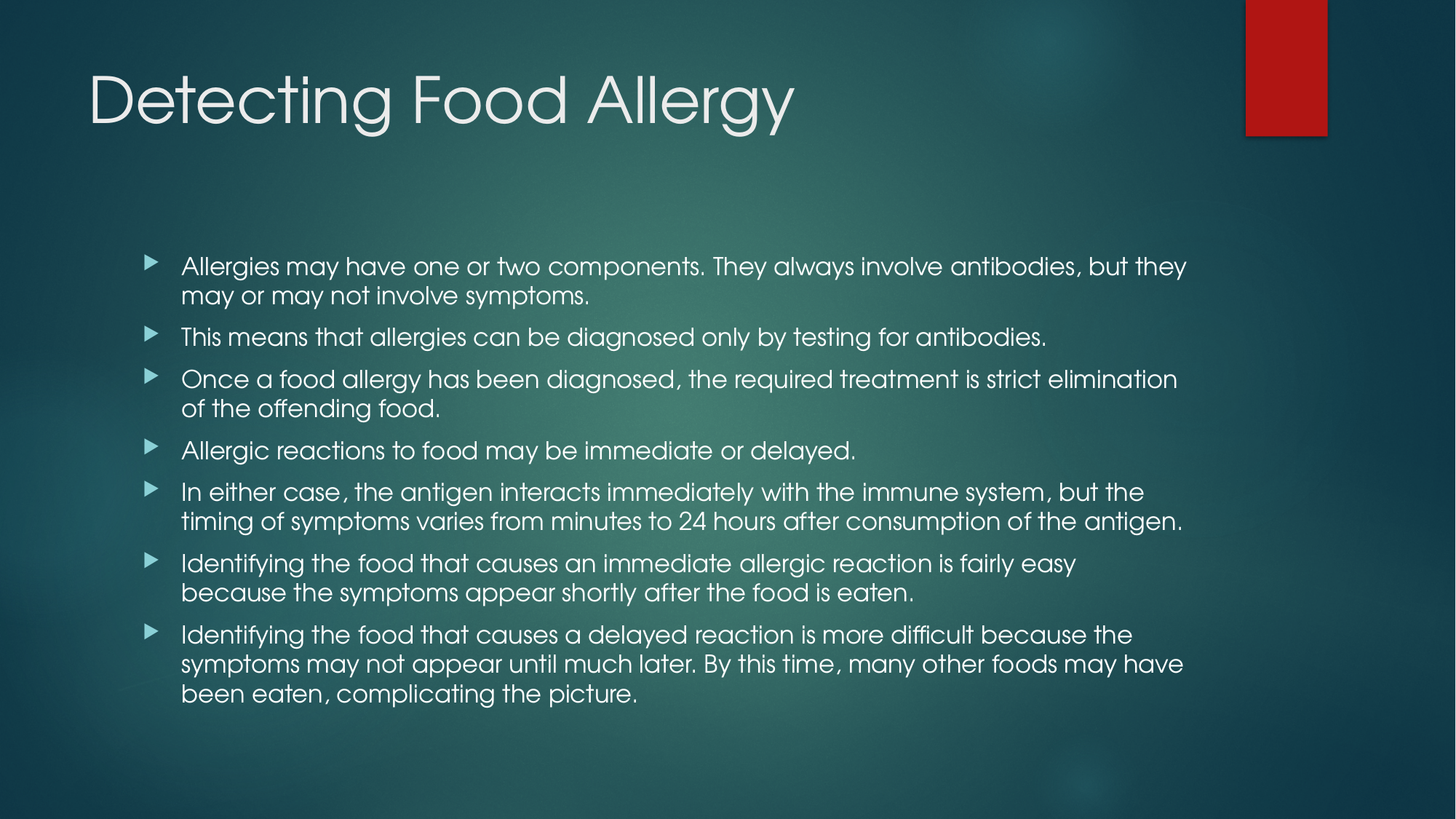

# Detecting Food Allergy
Allergies may have one or two components. They always involve antibodies, but they may or may not involve symptoms.
This means that allergies can be diagnosed only by testing for antibodies.
Once a food allergy has been diagnosed, the required treatment is strict elimination of the offending food.
Allergic reactions to food may be immediate or delayed.
In either case, the antigen interacts immediately with the immune system, but the timing of symptoms varies from minutes to 24 hours after consumption of the antigen.
Identifying the food that causes an immediate allergic reaction is fairly easy because the symptoms appear shortly after the food is eaten.
Identifying the food that causes a delayed reaction is more difficult because the symptoms may not appear until much later. By this time, many other foods may have been eaten, complicating the picture.